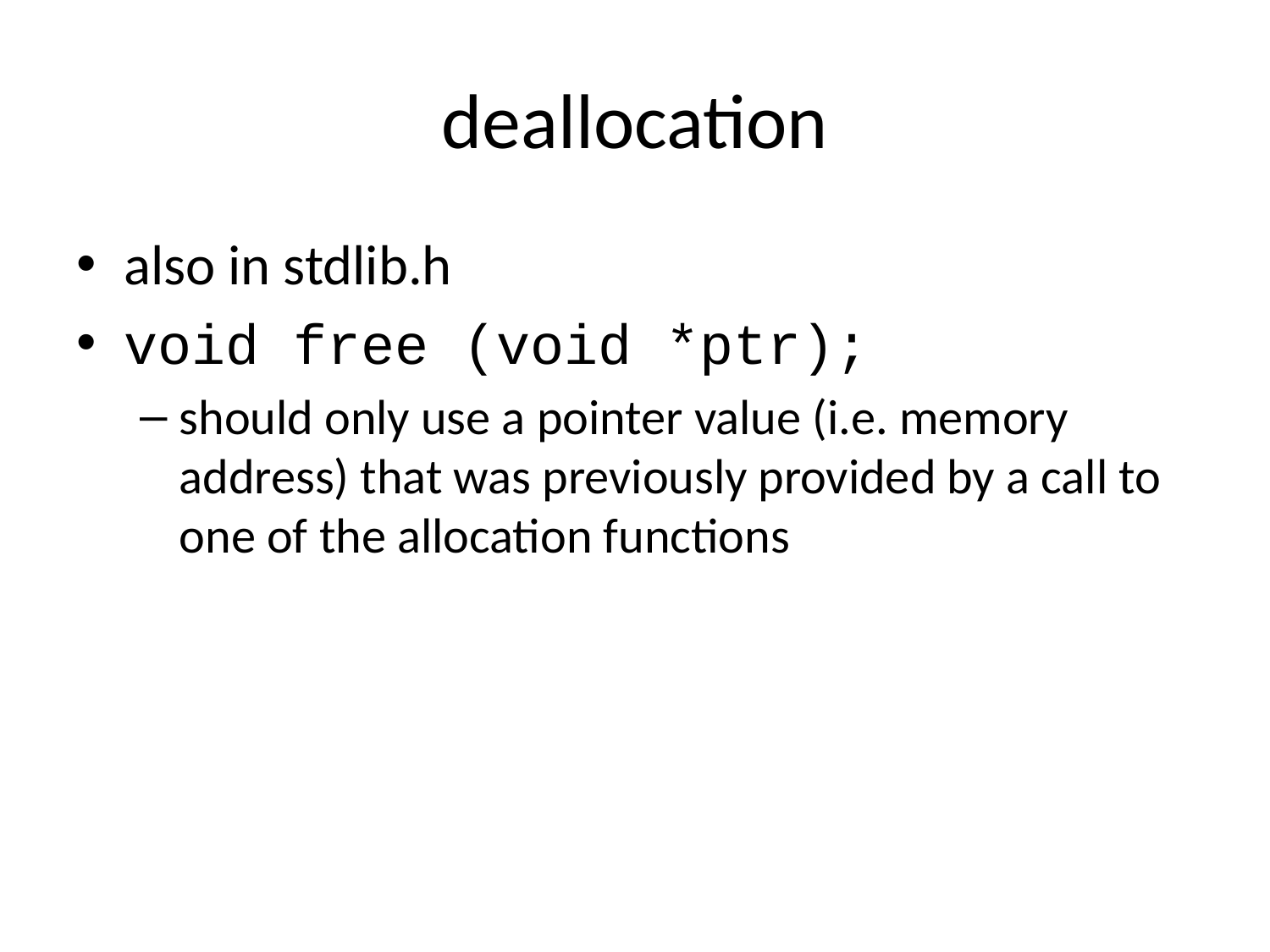

# deallocation
also in stdlib.h
void free (void *ptr);
should only use a pointer value (i.e. memory address) that was previously provided by a call to one of the allocation functions